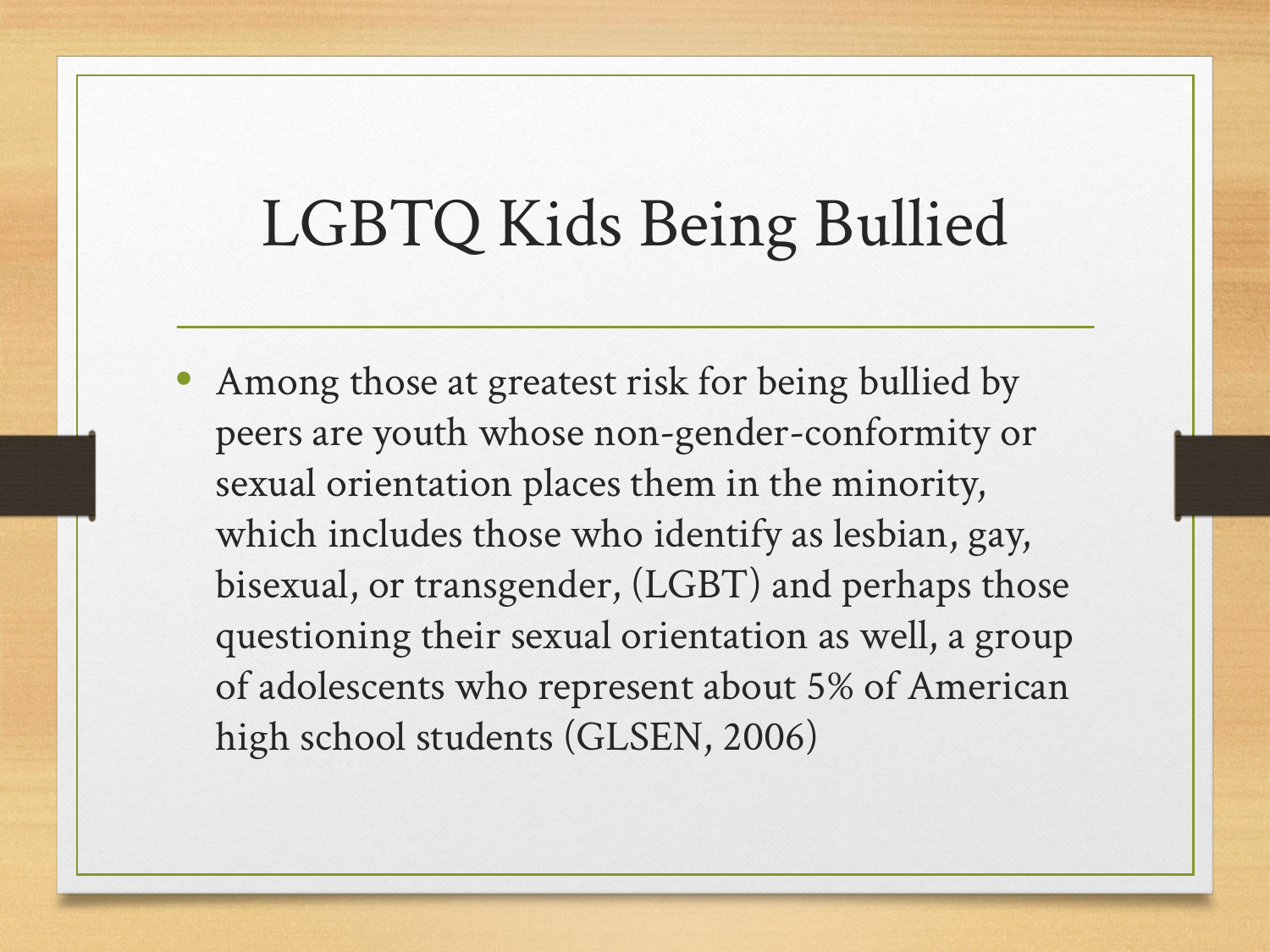

# LGBTQ Kids Being Bullied
Among those at greatest risk for being bullied by peers are youth whose non-gender-conformity or sexual orientation places them in the minority, which includes those who identify as lesbian, gay, bisexual, or transgender, (LGBT) and perhaps those questioning their sexual orientation as well, a group of adolescents who represent about 5% of American high school students (GLSEN, 2006)